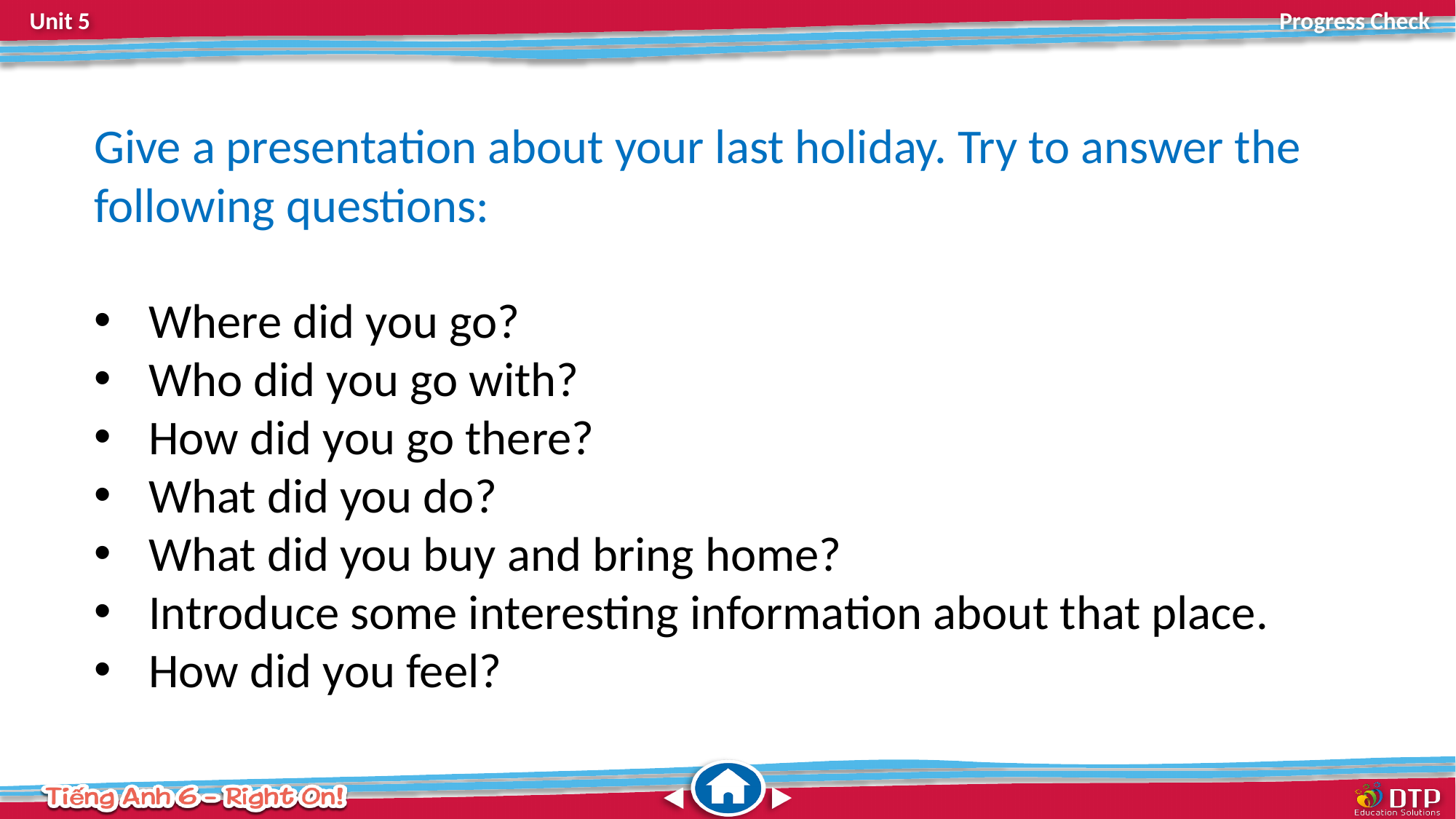

Give a presentation about your last holiday. Try to answer the following questions:

Where did you go?
Who did you go with?
How did you go there?
What did you do?
What did you buy and bring home?
Introduce some interesting information about that place.
How did you feel?